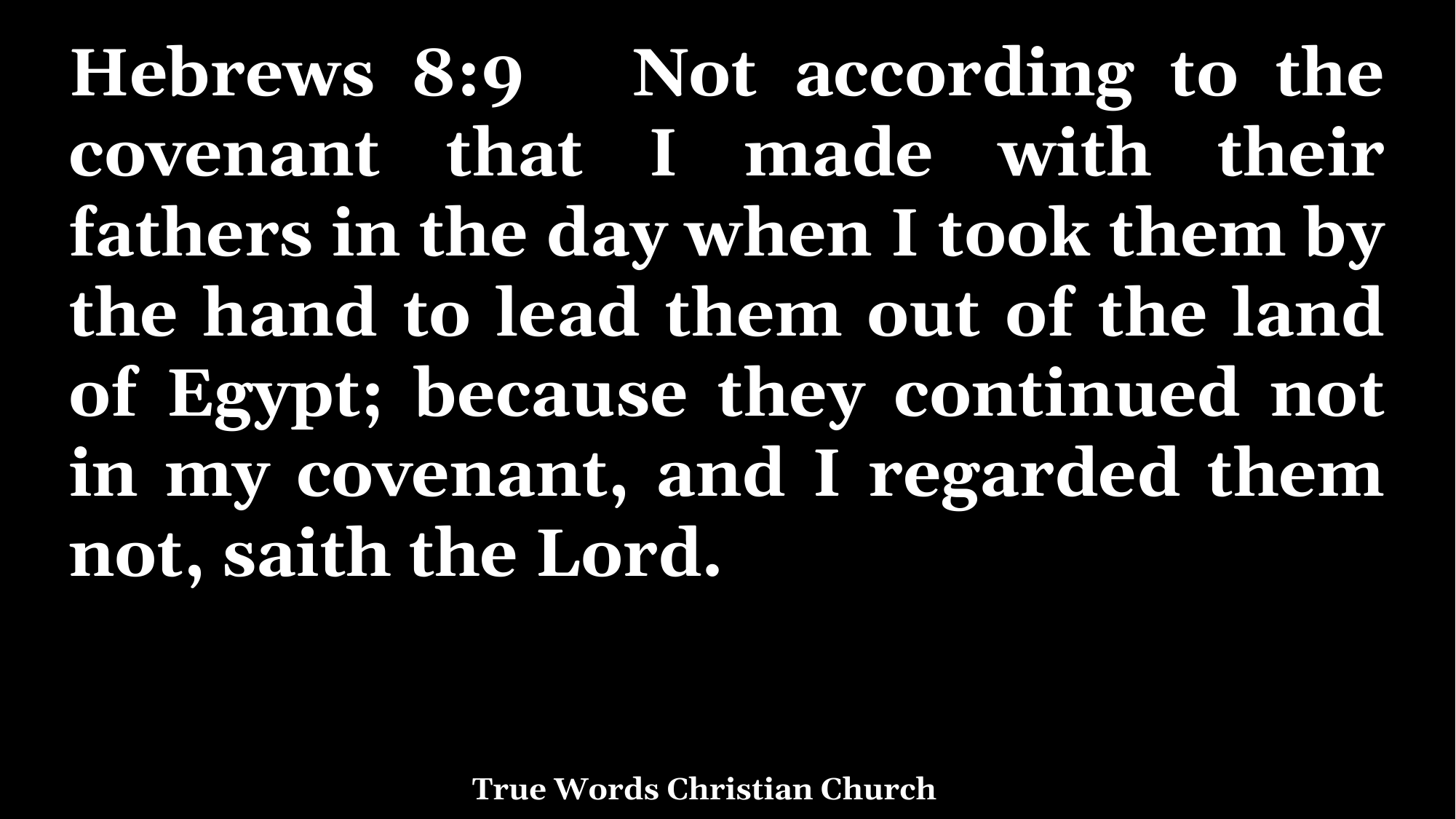

Hebrews 8:9   Not according to the covenant that I made with their fathers in the day when I took them by the hand to lead them out of the land of Egypt; because they continued not in my covenant, and I regarded them not, saith the Lord.
True Words Christian Church